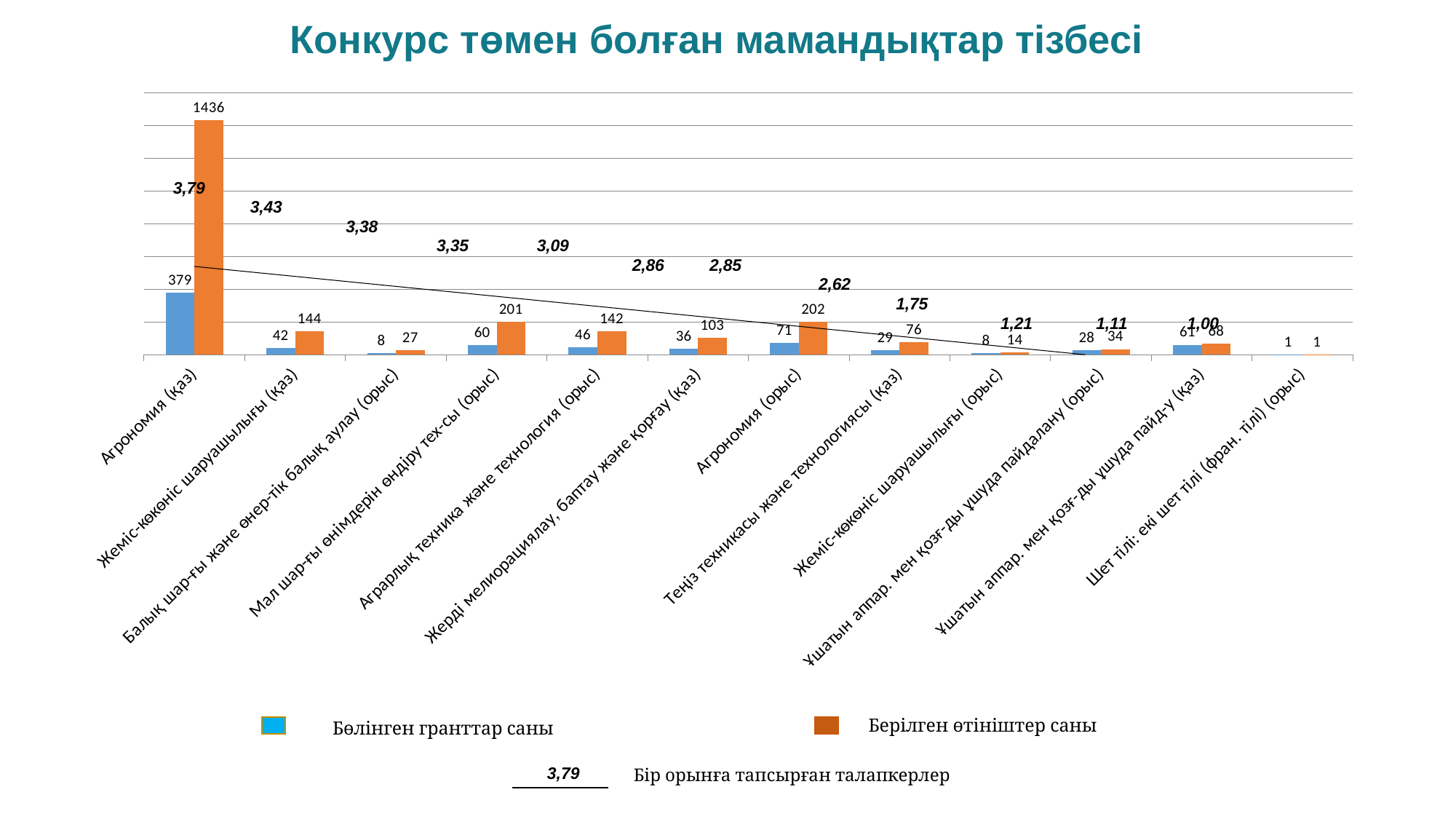

# Конкурс төмен болған мамандықтар тізбесі

### Chart

| Category |  |  |
|---|---|---|
| Агрономия (қаз) | 379.0 | 1436.0 |
| Жеміс-көкөніс шаруашылығы (қаз) | 42.0 | 144.0 |
| Балық шар-ғы және өнер-тік балық аулау (орыс) | 8.0 | 27.0 |
| Мал шар-ғы өнімдерін өндіру тех-сы (орыс) | 60.0 | 201.0 |
| Аграрлық техника және технология (орыс) | 46.0 | 142.0 |
| Жерді мелиорациялау, баптау жəне қорғау (қаз) | 36.0 | 103.0 |
| Агрономия (орыс) | 71.0 | 202.0 |
| Теңіз техникасы және технологиясы (қаз) | 29.0 | 76.0 |
| Жеміс-көкөніс шаруашылығы (орыс) | 8.0 | 14.0 |
| Ұшатын аппар. мен қозғ-ды ұшуда пайдалану (орыс) | 28.0 | 34.0 |
| Ұшатын аппар. мен қозғ-ды ұшуда пайд-у (қаз) | 61.0 | 68.0 |
| Шет тілі: екі шет тілі (фран. тілі) (орыс) | 1.0 | 1.0 |
Берілген өтініштер саны
Бөлінген гранттар саны

3,79
Бір орынға тапсырған талапкерлер